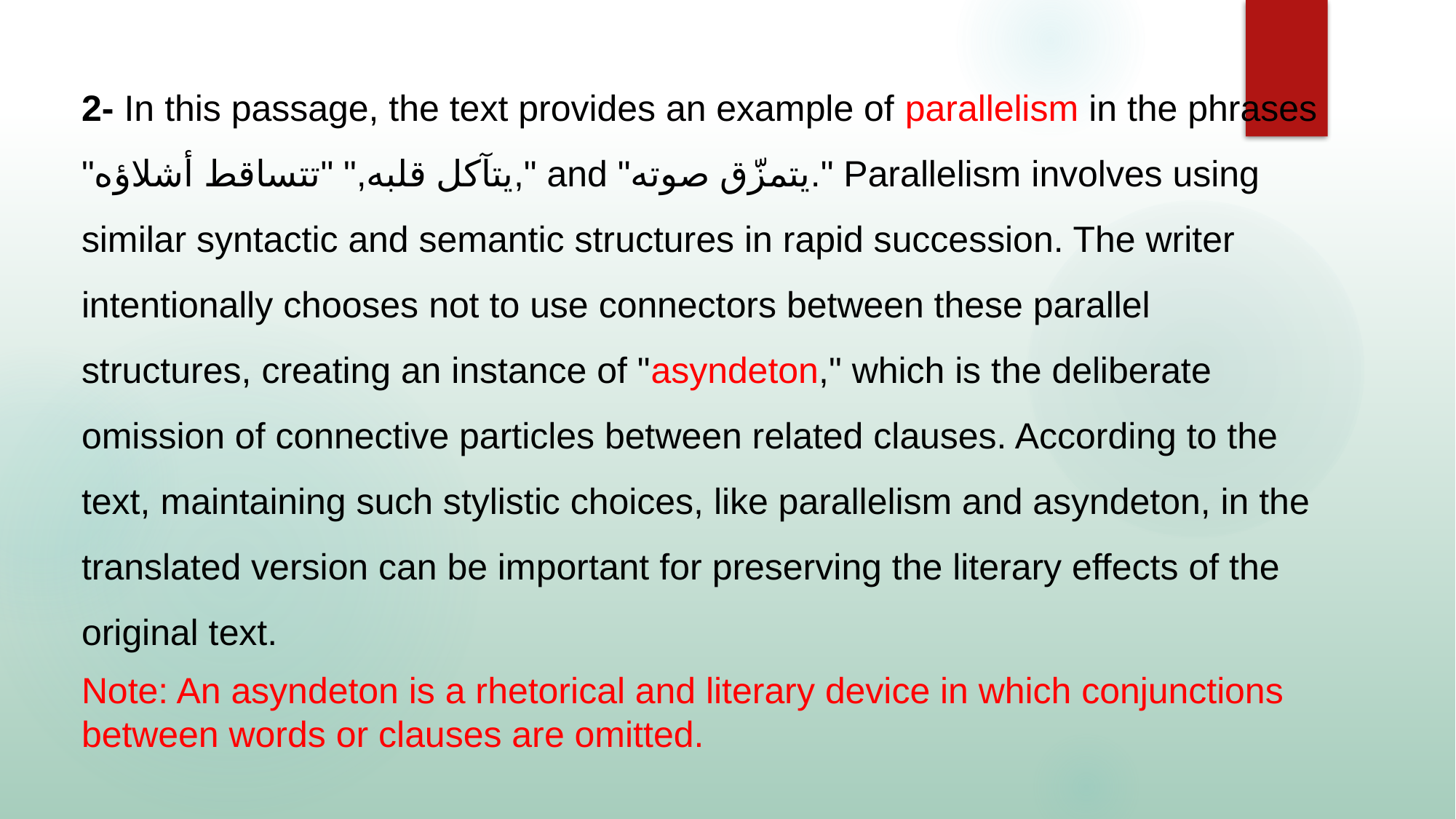

2- In this passage, the text provides an example of parallelism in the phrases "يتآكل قلبه," "تتساقط أشلاؤه," and "يتمزّق صوته." Parallelism involves using similar syntactic and semantic structures in rapid succession. The writer intentionally chooses not to use connectors between these parallel structures, creating an instance of "asyndeton," which is the deliberate omission of connective particles between related clauses. According to the text, maintaining such stylistic choices, like parallelism and asyndeton, in the translated version can be important for preserving the literary effects of the original text.
Note: An asyndeton is a rhetorical and literary device in which conjunctions between words or clauses are omitted.